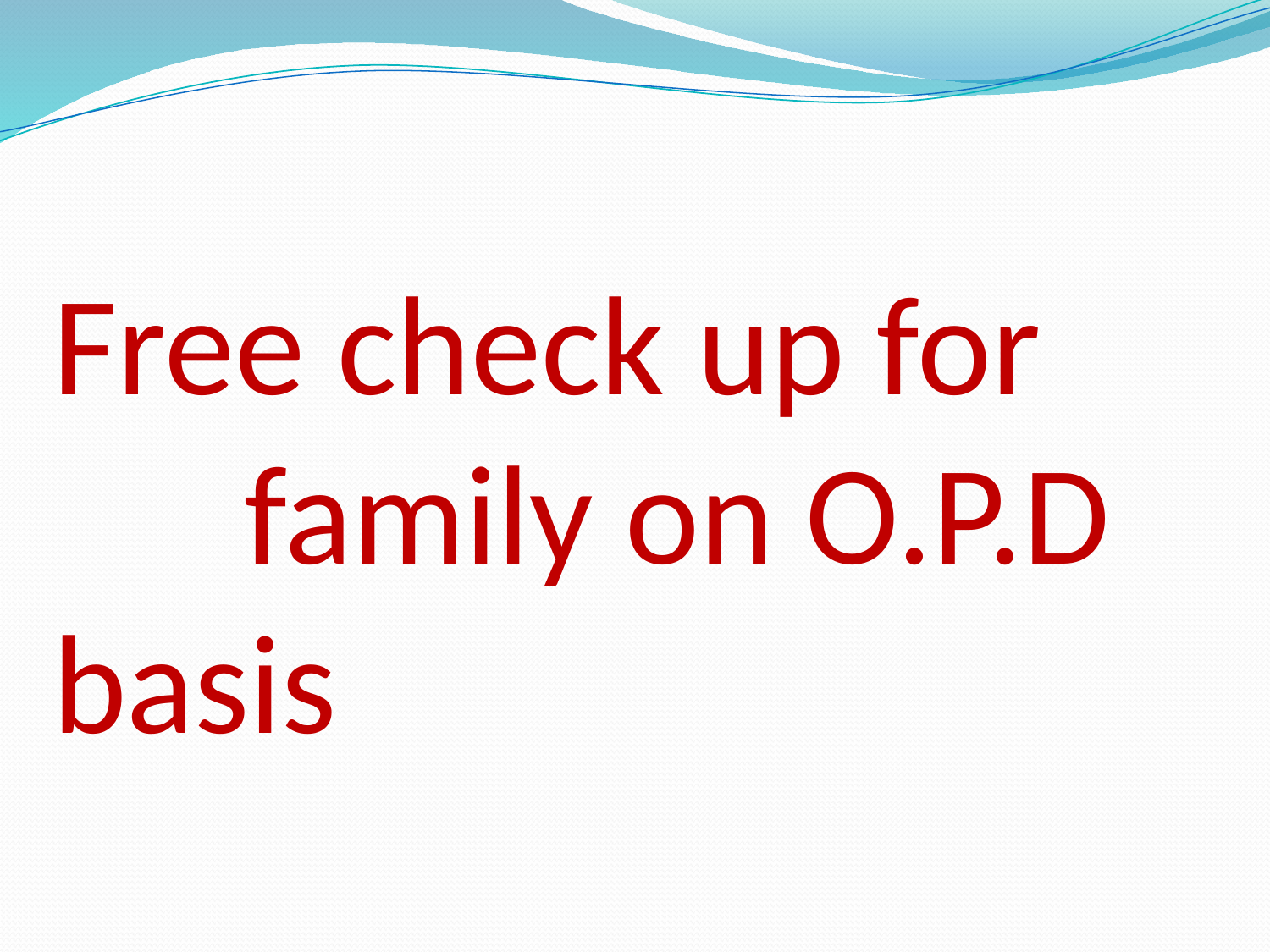

# Free check up for            family on O.P.D   basis